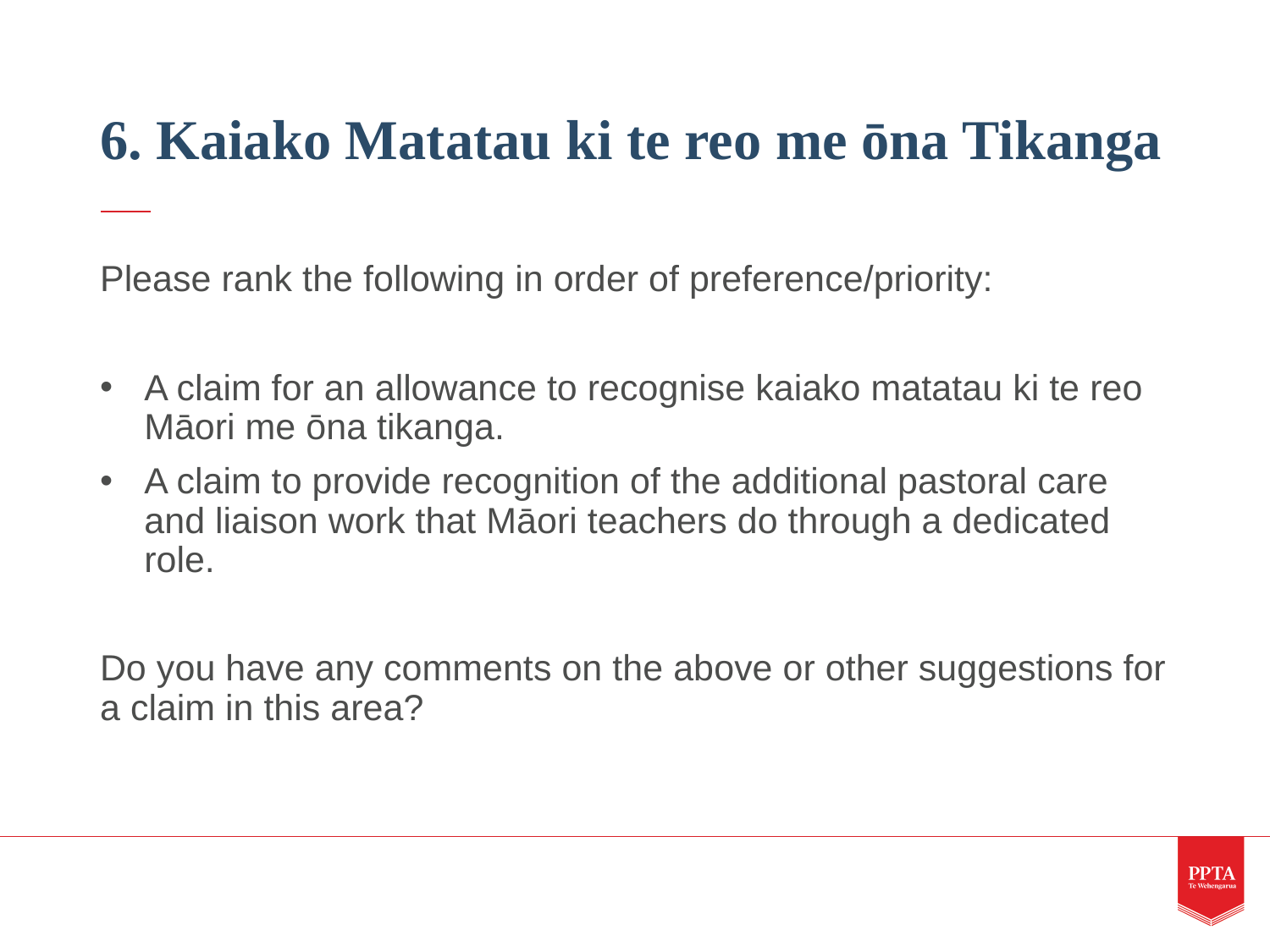

# 6. Kaiako Matatau ki te reo me ōna Tikanga
Please rank the following in order of preference/priority:

A claim for an allowance to recognise kaiako matatau ki te reo Māori me ōna tikanga.
A claim to provide recognition of the additional pastoral care and liaison work that Māori teachers do through a dedicated role.

Do you have any comments on the above or other suggestions for a claim in this area?